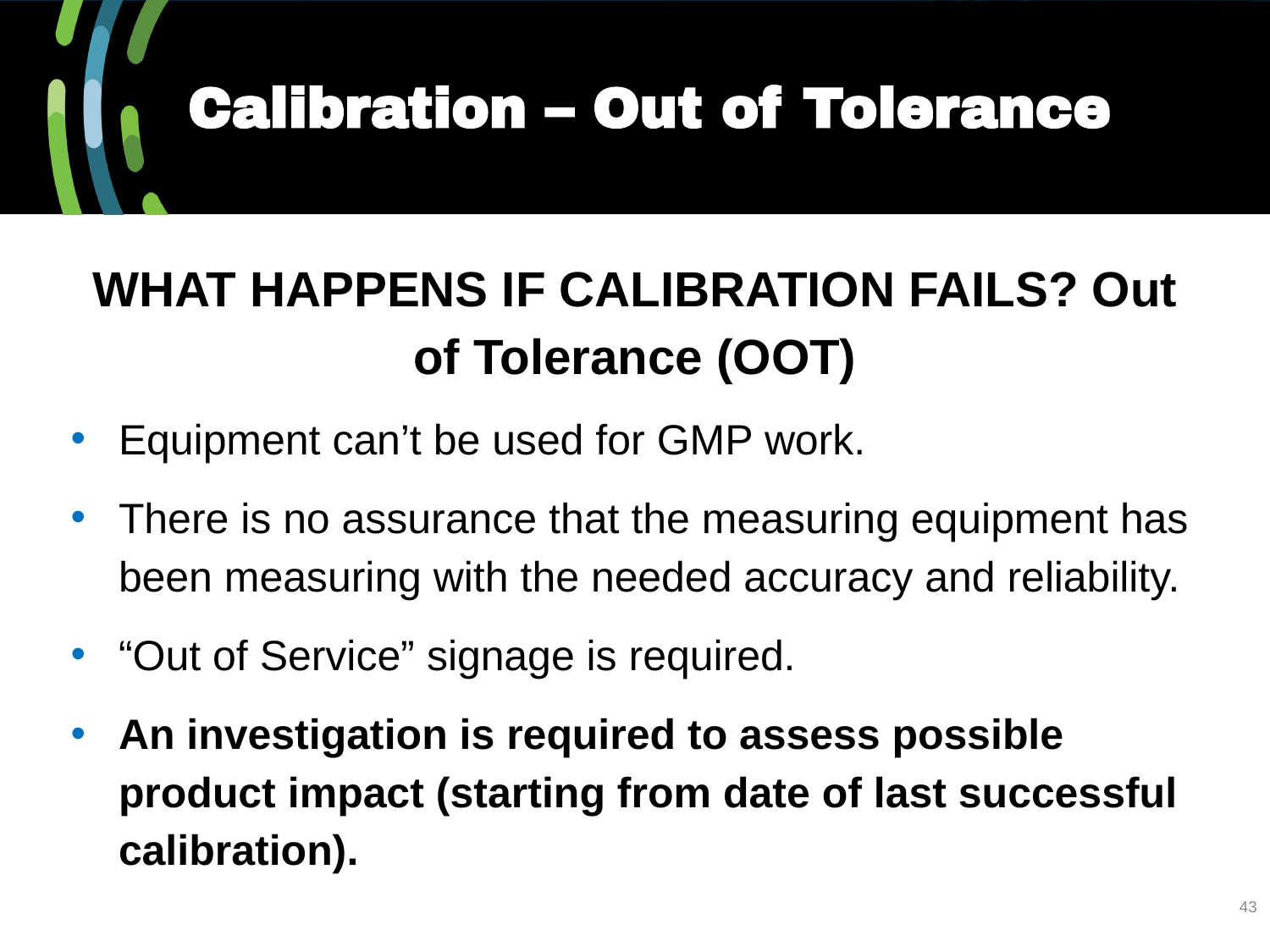

Calibration – Out of Tolerance
WHAT HAPPENS IF CALIBRATION FAILS? Out of Tolerance (OOT)
Equipment can’t be used for GMP work.
There is no assurance that the measuring equipment has been measuring with the needed accuracy and reliability.
“Out of Service” signage is required.
An investigation is required to assess possible product impact (starting from date of last successful calibration).

43